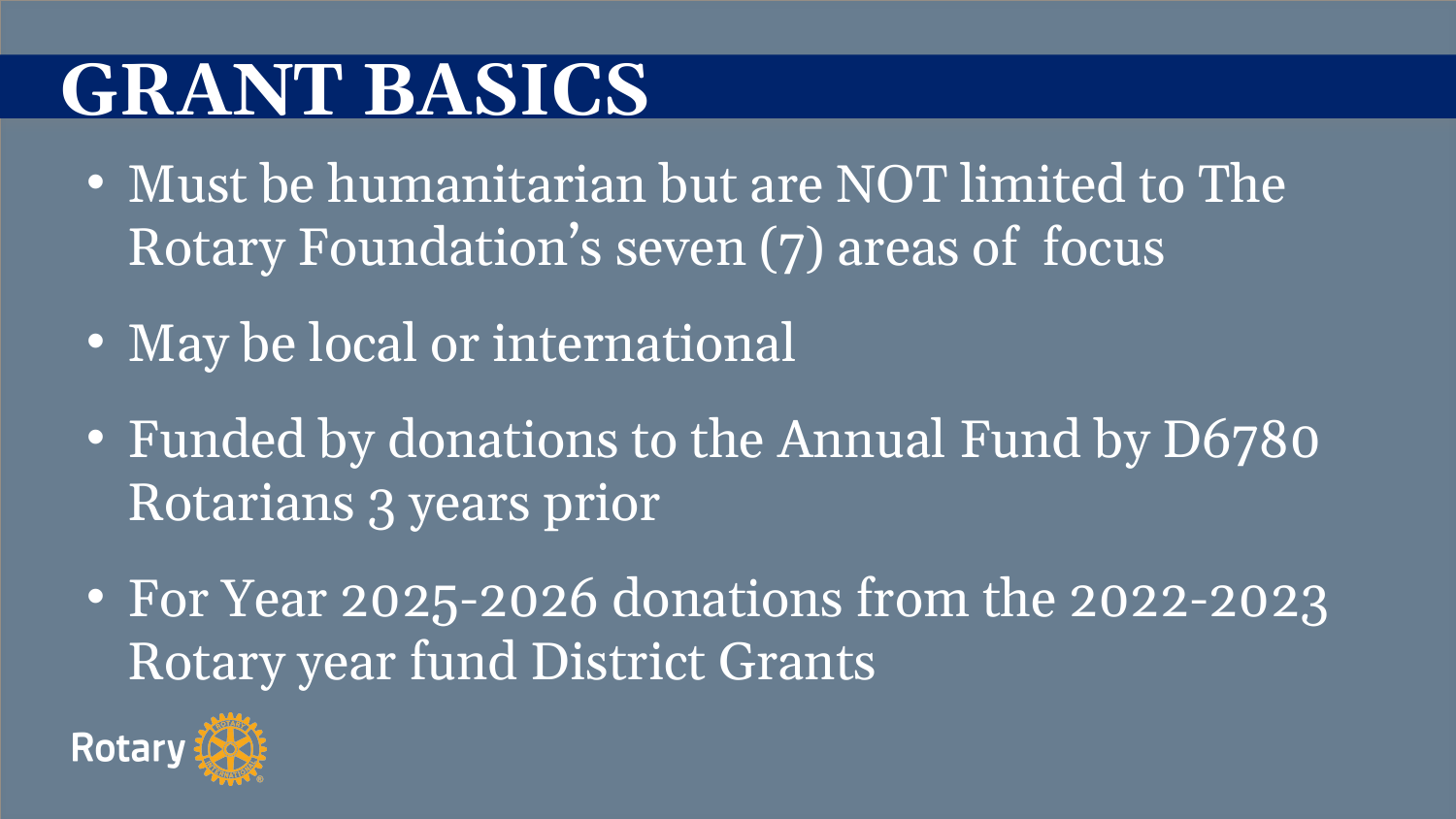

# GRANT BASICS
Must be humanitarian but are NOT limited to The Rotary Foundation’s seven (7) areas of  focus

May be local or international

Funded by donations to the Annual Fund by D6780 Rotarians 3 years prior

For Year 2025-2026 donations from the 2022-2023 Rotary year fund District Grants